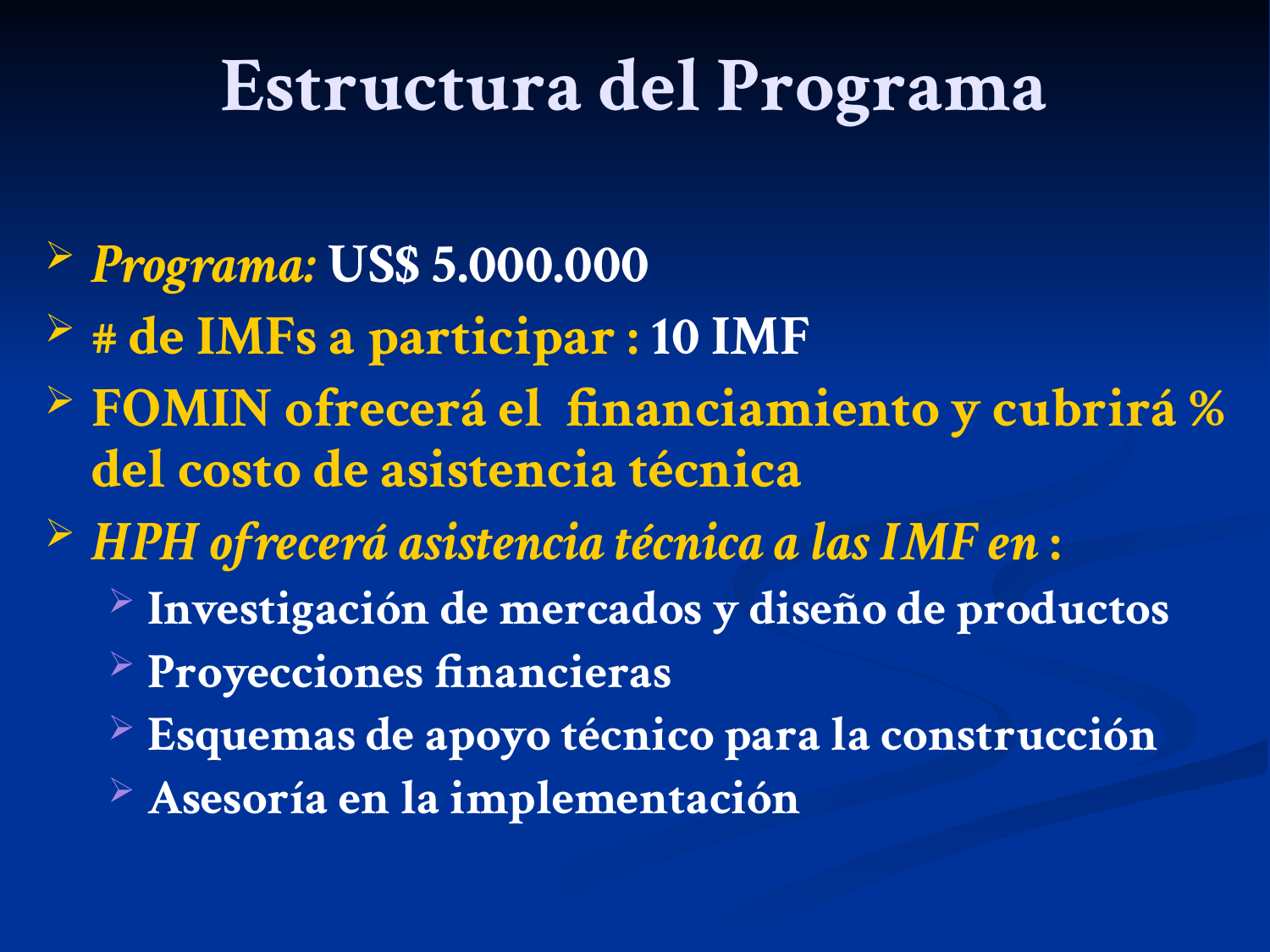

# Estructura del Programa

Programa: US$ 5.000.000
# de IMFs a participar : 10 IMF
FOMIN ofrecerá el  financiamiento y cubrirá % del costo de asistencia técnica
HPH ofrecerá asistencia técnica a las IMF en :
Investigación de mercados y diseño de productos
Proyecciones financieras
Esquemas de apoyo técnico para la construcción
Asesoría en la implementación